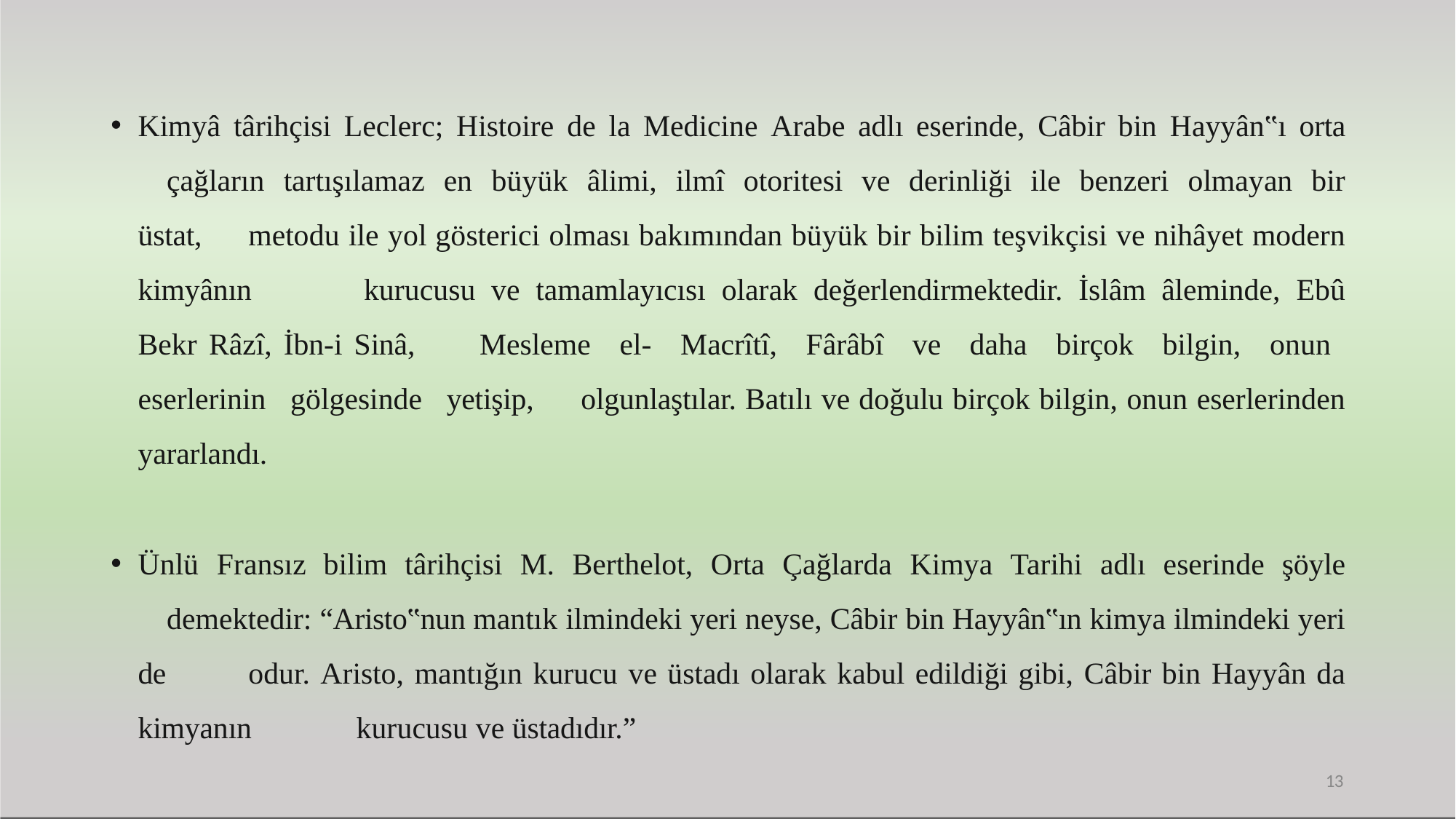

Kimyâ târihçisi Leclerc; Histoire de la Medicine Arabe adlı eserinde, Câbir bin Hayyân‟ı orta 	çağların tartışılamaz en büyük âlimi, ilmî otoritesi ve derinliği ile benzeri olmayan bir üstat, 	metodu ile yol gösterici olması bakımından büyük bir bilim teşvikçisi ve nihâyet modern kimyânın 	kurucusu ve tamamlayıcısı olarak değerlendirmektedir. İslâm âleminde, Ebû Bekr Râzî, İbn-i Sinâ, 	Mesleme  el-  Macrîtî,  Fârâbî  ve  daha  birçok  bilgin,  onun  eserlerinin  gölgesinde  yetişip, 	olgunlaştılar. Batılı ve doğulu birçok bilgin, onun eserlerinden yararlandı.

Ünlü  Fransız  bilim  târihçisi  M.  Berthelot,  Orta  Çağlarda  Kimya  Tarihi  adlı  eserinde  şöyle 	demektedir: “Aristo‟nun mantık ilmindeki yeri neyse, Câbir bin Hayyân‟ın kimya ilmindeki yeri de 	odur. Aristo, mantığın kurucu ve üstadı olarak kabul edildiği gibi, Câbir bin Hayyân da kimyanın 	kurucusu ve üstadıdır.”
13